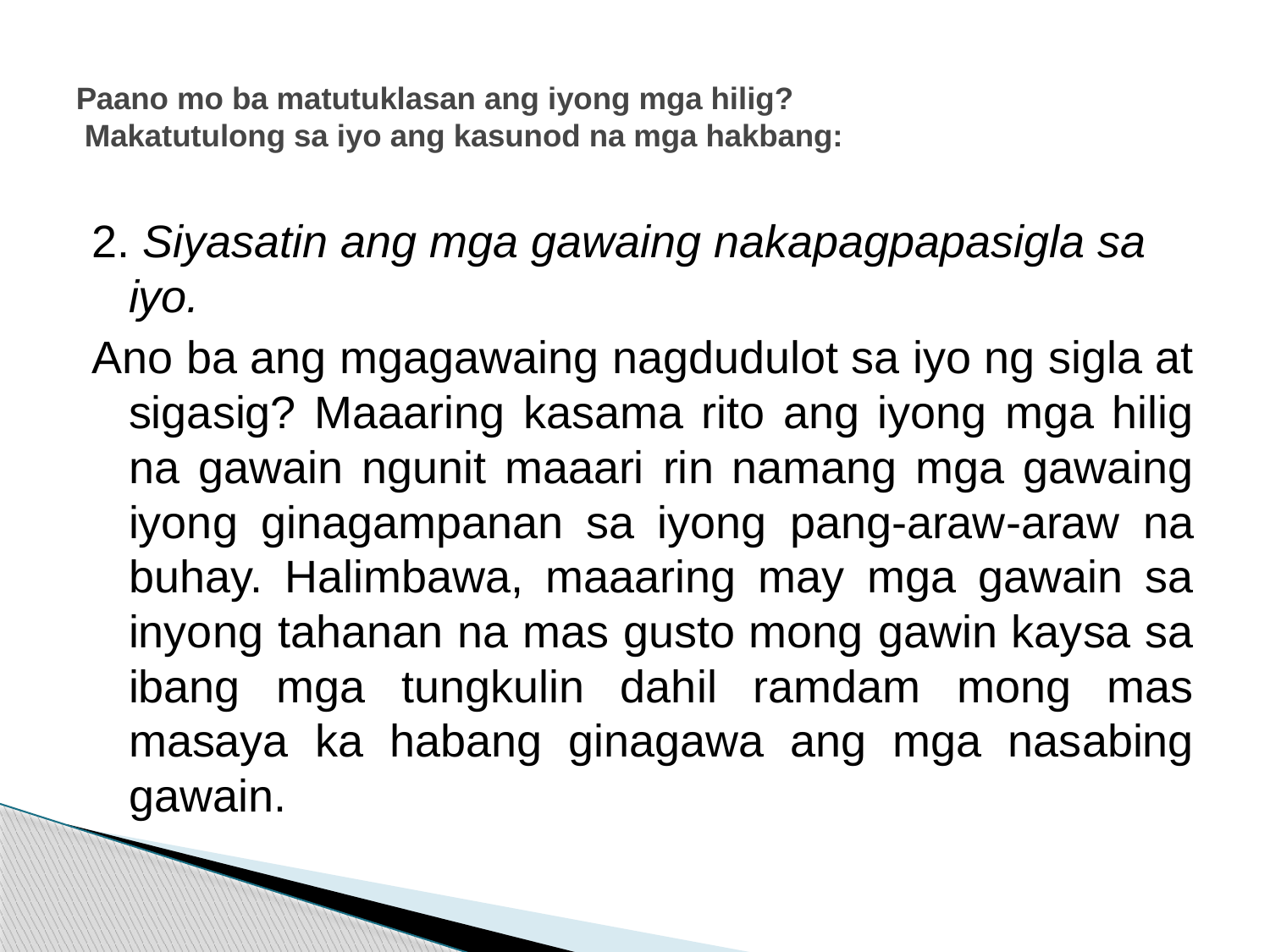

# Paano mo ba matutuklasan ang iyong mga hilig? Makatutulong sa iyo ang kasunod na mga hakbang:
2. Siyasatin ang mga gawaing nakapagpapasigla sa iyo.
Ano ba ang mgagawaing nagdudulot sa iyo ng sigla at sigasig? Maaaring kasama rito ang iyong mga hilig na gawain ngunit maaari rin namang mga gawaing iyong ginagampanan sa iyong pang-araw-araw na buhay. Halimbawa, maaaring may mga gawain sa inyong tahanan na mas gusto mong gawin kaysa sa ibang mga tungkulin dahil ramdam mong mas masaya ka habang ginagawa ang mga nasabing gawain.